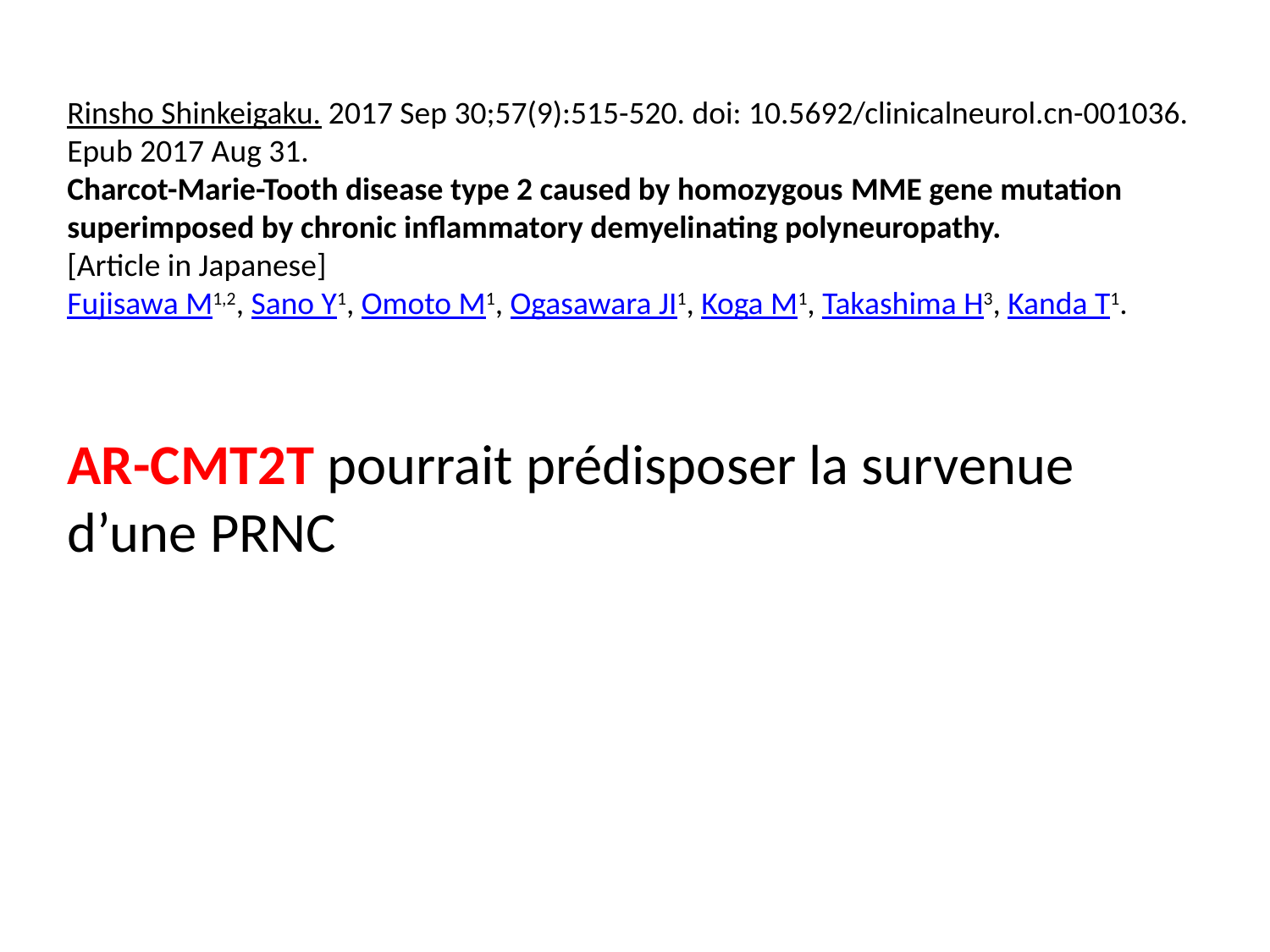

Rinsho Shinkeigaku. 2017 Sep 30;57(9):515-520. doi: 10.5692/clinicalneurol.cn-001036. Epub 2017 Aug 31.
Charcot-Marie-Tooth disease type 2 caused by homozygous MME gene mutation superimposed by chronic inflammatory demyelinating polyneuropathy.
[Article in Japanese]
Fujisawa M1,2, Sano Y1, Omoto M1, Ogasawara JI1, Koga M1, Takashima H3, Kanda T1.

AR-CMT2T pourrait prédisposer la survenue d’une PRNC